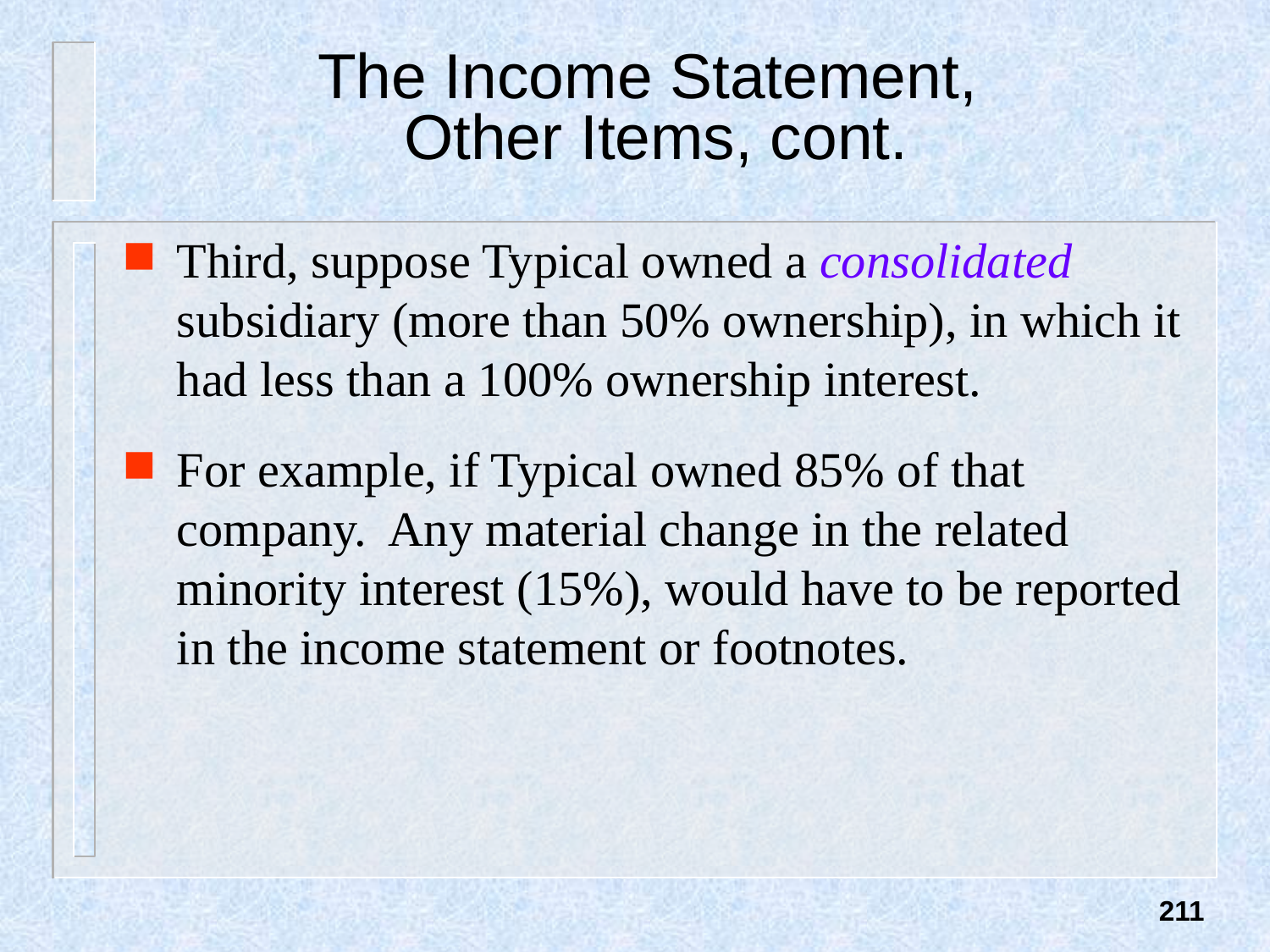

# The Income Statement, Other Items, cont.
Third, suppose Typical owned a consolidated subsidiary (more than 50% ownership), in which it had less than a 100% ownership interest.

For example, if Typical owned 85% of that company.  Any material change in the related minority interest (15%), would have to be reported in the income statement or footnotes.
211